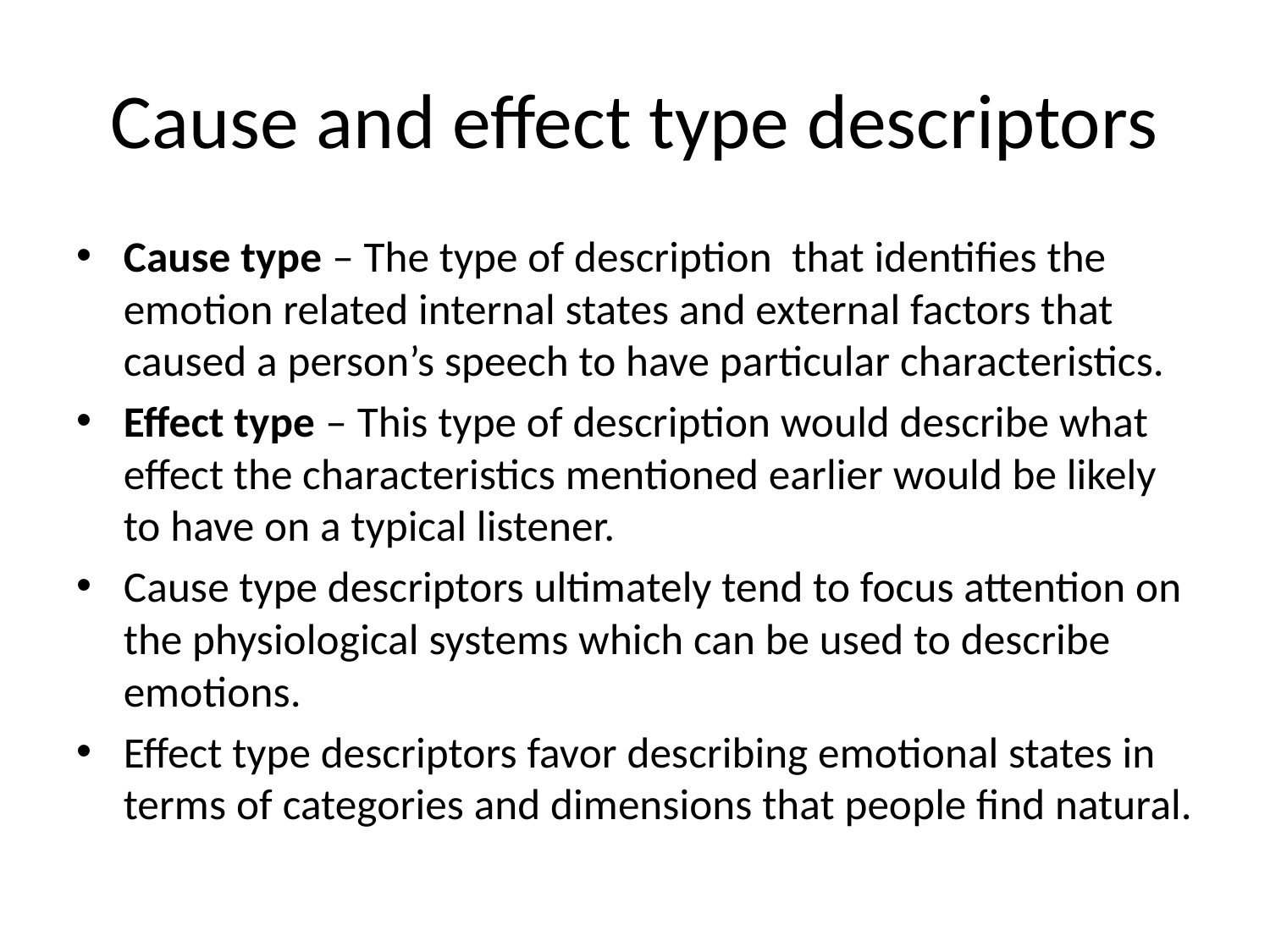

# Cause and effect type descriptors
Cause type – The type of description  that identifies the emotion related internal states and external factors that caused a person’s speech to have particular characteristics.
Effect type – This type of description would describe what effect the characteristics mentioned earlier would be likely to have on a typical listener.
Cause type descriptors ultimately tend to focus attention on the physiological systems which can be used to describe emotions.
Effect type descriptors favor describing emotional states in terms of categories and dimensions that people find natural.